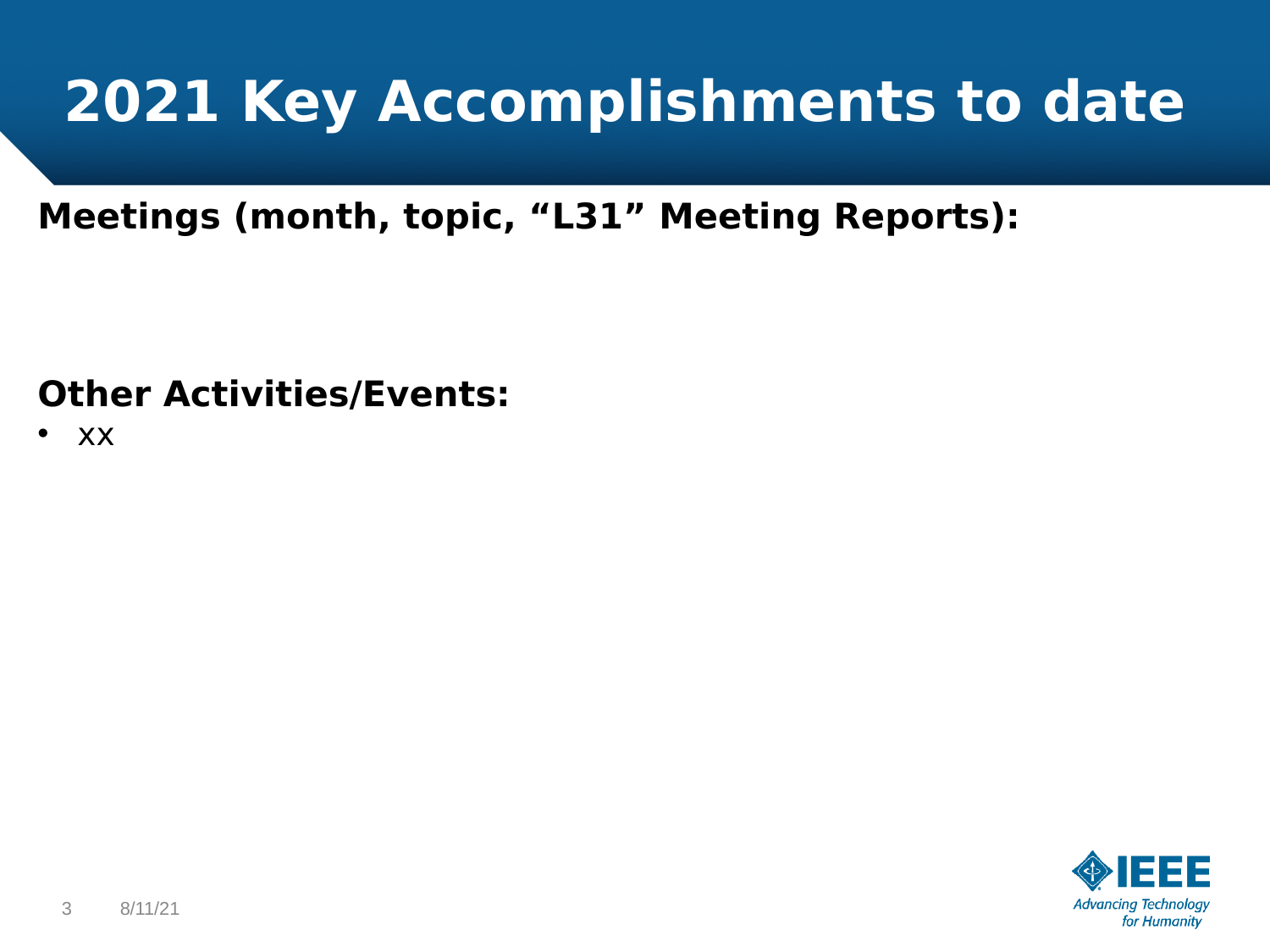

# 2021 Key Accomplishments to date
Meetings (month, topic, “L31” Meeting Reports):

Other Activities/Events:
xx
3
8/11/21